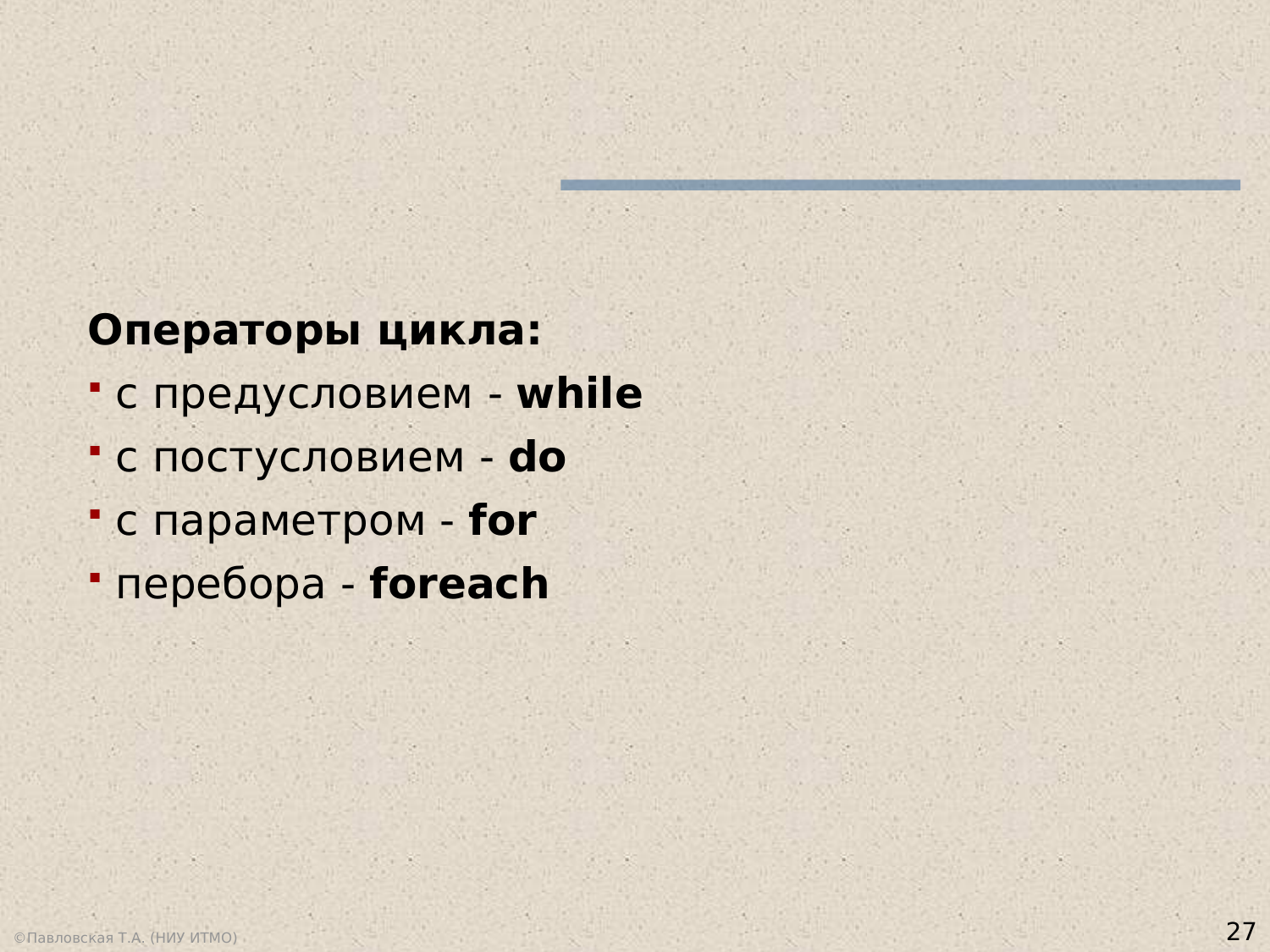

#
Операторы цикла:
 с предусловием - while
 с постусловием - do
 с параметром - for
 перебора - foreach
27
©Павловская Т.А. (НИУ ИТМО)